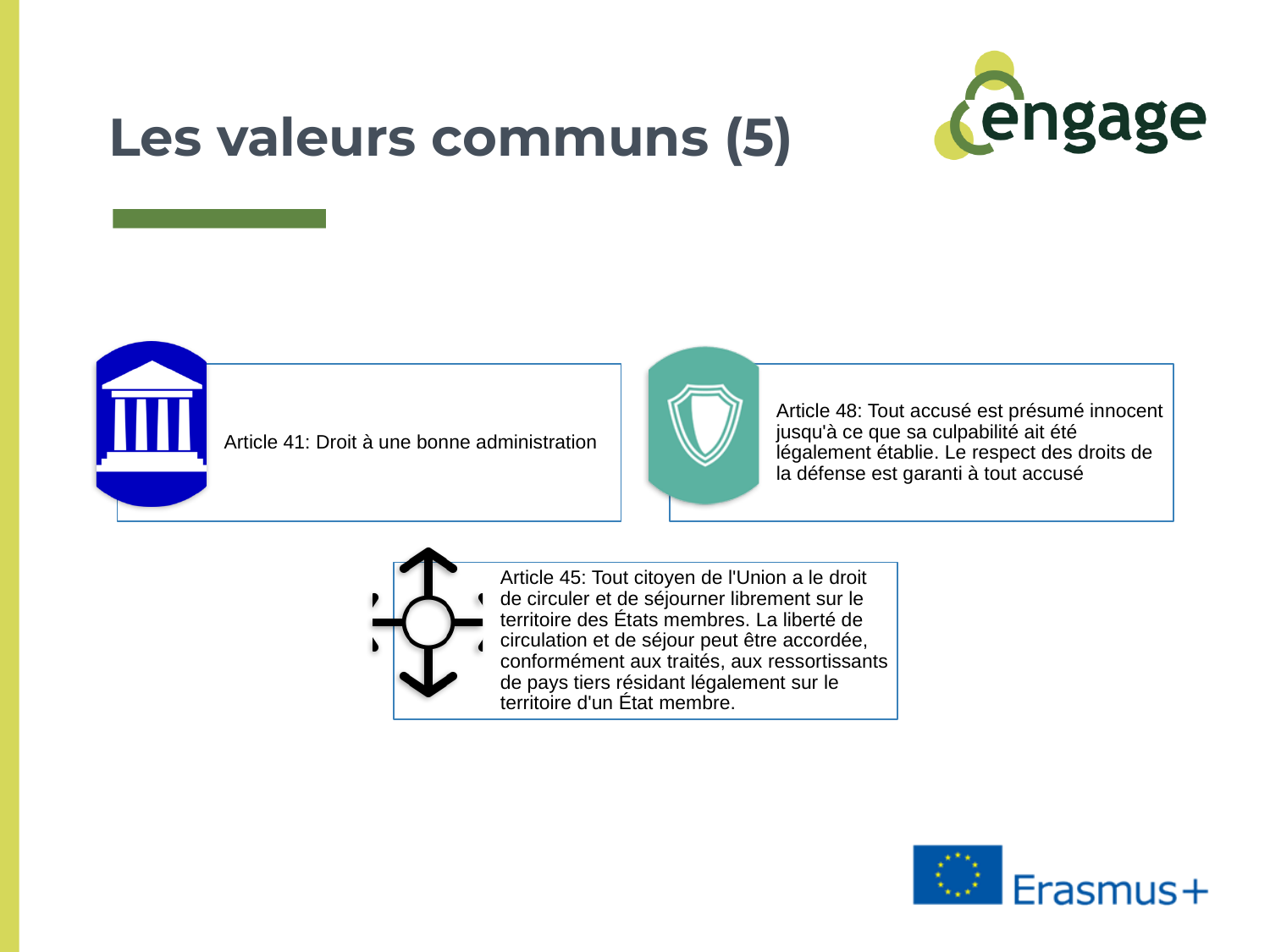

# Les valeurs communs (5)
Article 41: Droit à une bonne administration
Article 48: Tout accusé est présumé innocent jusqu'à ce que sa culpabilité ait été légalement établie. Le respect des droits de la défense est garanti à tout accusé
Article 45: Tout citoyen de l'Union a le droit de circuler et de séjourner librement sur le territoire des États membres. La liberté de circulation et de séjour peut être accordée, conformément aux traités, aux ressortissants de pays tiers résidant légalement sur le territoire d'un État membre.